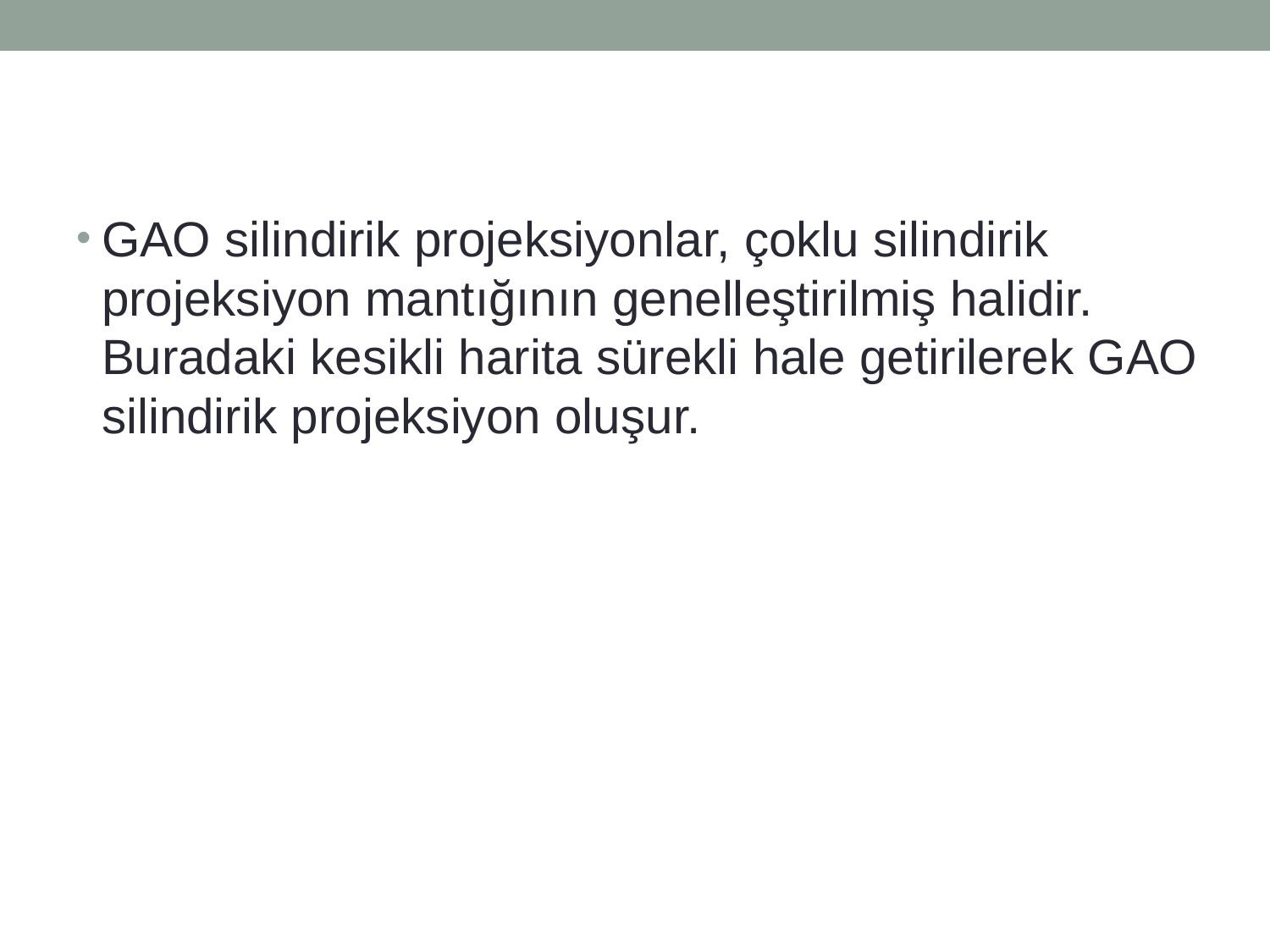

GAO silindirik projeksiyonlar, çoklu silindirik projeksiyon mantığının genelleştirilmiş halidir. Buradaki kesikli harita sürekli hale getirilerek GAO silindirik projeksiyon oluşur.